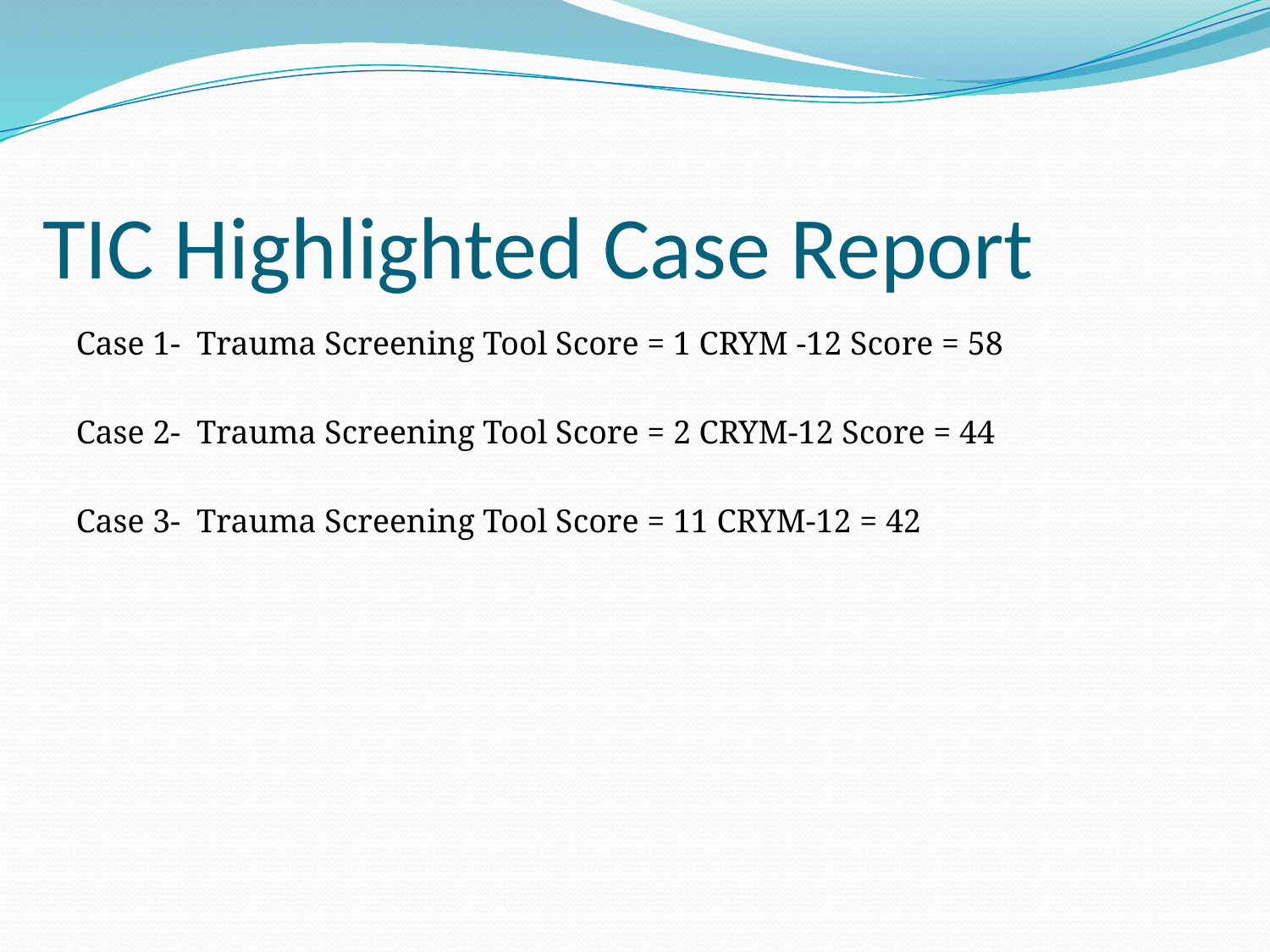

# TIC Highlighted Case Report
Case 1-  Trauma Screening Tool Score = 1 CRYM -12 Score = 58

Case 2-  Trauma Screening Tool Score = 2 CRYM-12 Score = 44

Case 3-  Trauma Screening Tool Score = 11 CRYM-12 = 42